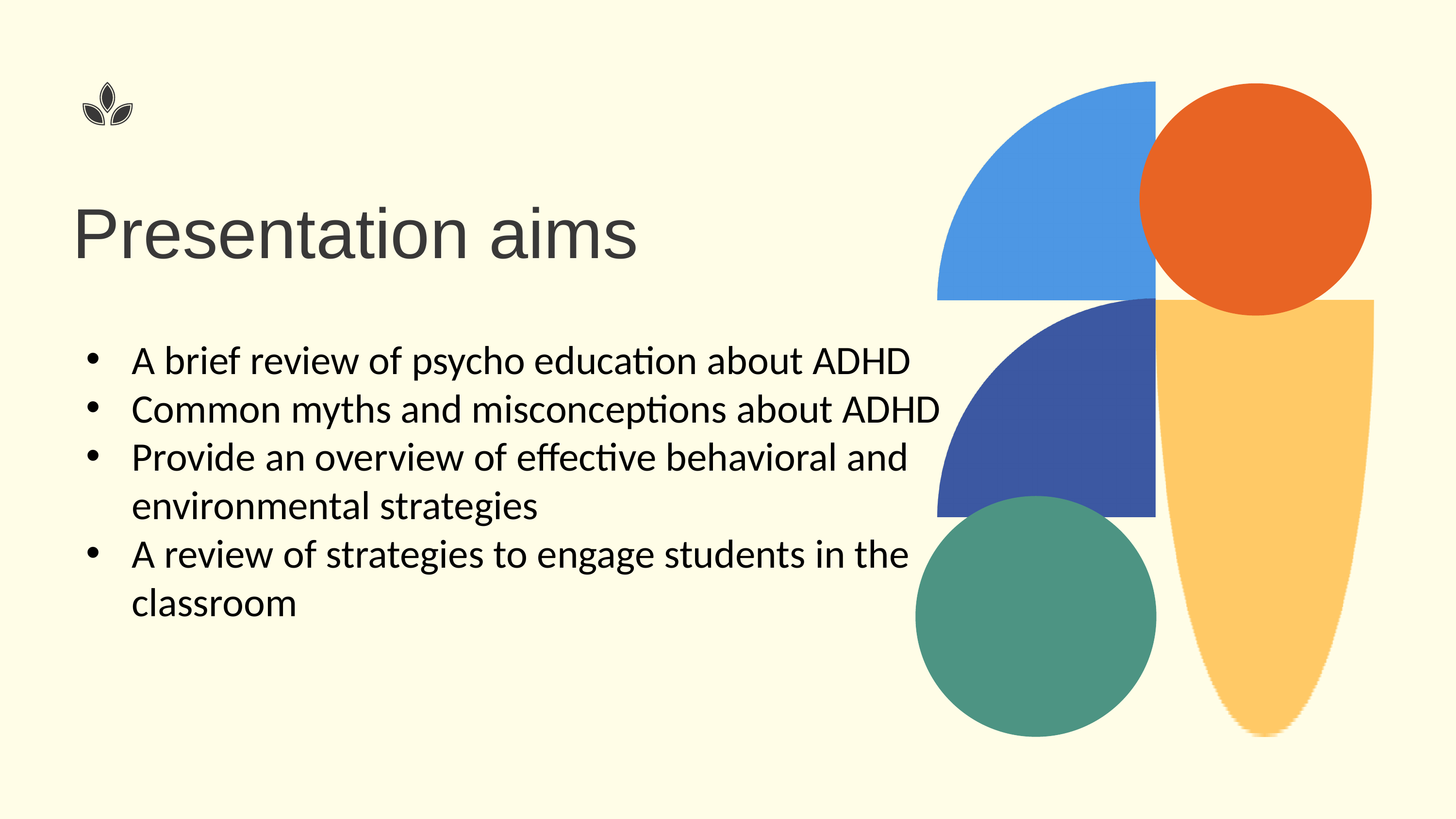

Presentation aims

A brief review of psycho education about ADHD
Common myths and misconceptions about ADHD
Provide an overview of effective behavioral and environmental strategies
A review of strategies to engage students in the classroom